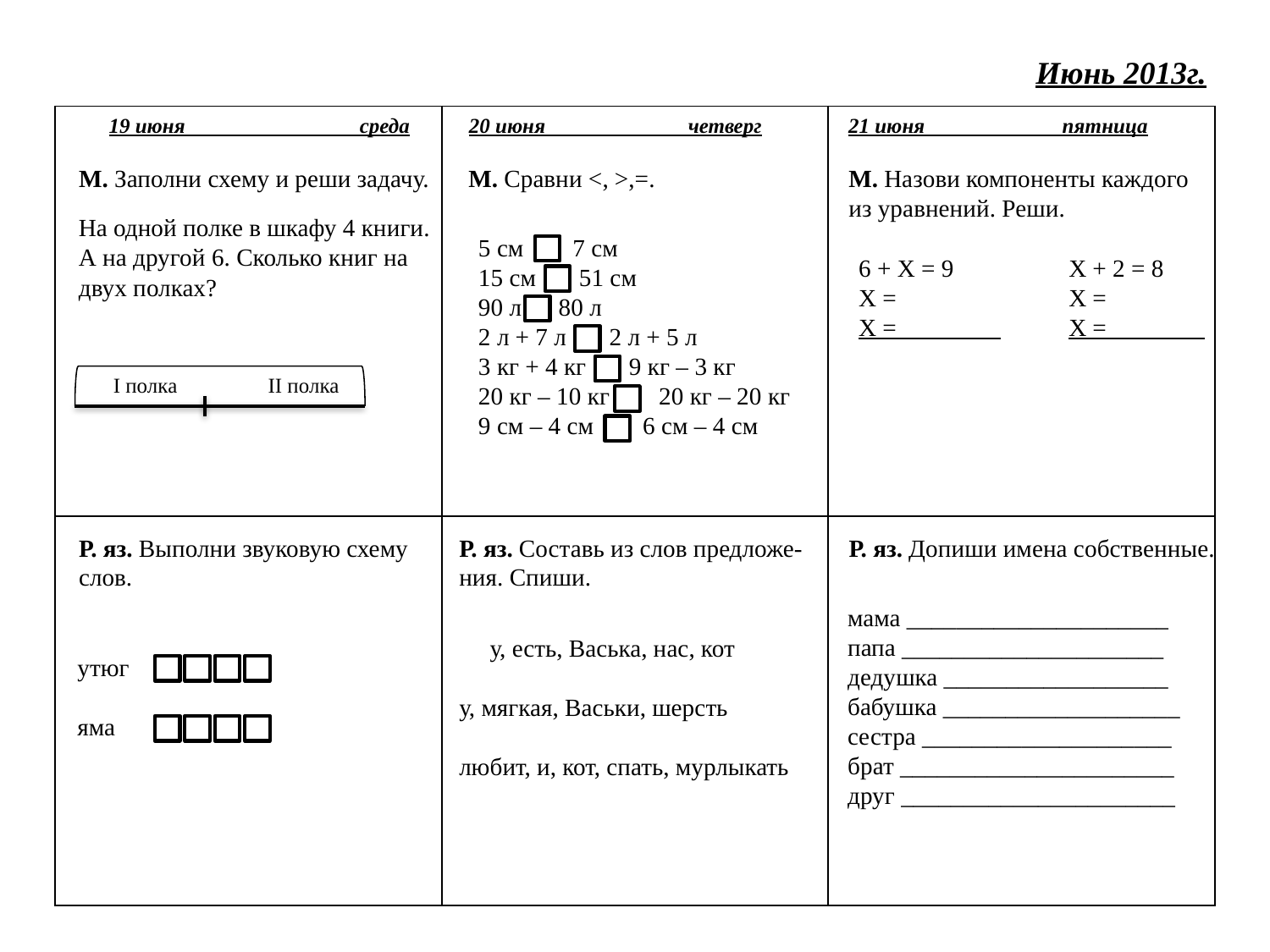

Июнь 2013г.
|  |  |  |
| --- | --- | --- |
|  |  |  |
19 июня                                 среда
20 июня                           четверг
21 июня                          пятница
М. Заполни схему и реши задачу.
М. Сравни <, >,=.
М. Назови компоненты каждого
из уравнений. Реши.
На одной полке в шкафу 4 книги.
А на другой 6. Сколько книг на
двух полках?
5 см        7 см
15 см       51 см
90 л      80 л
2 л + 7 л       2 л + 5 л
3 кг + 4 кг       9 кг – 3 кг
20 кг – 10 кг        20 кг – 20 кг
9 см – 4 см        6 см – 4 см

6 + Х = 9
Х =
Х =

Х + 2 = 8
Х =
Х =

 I полка
II полка

Р. яз. Выполни звуковую схему
слов.
Р. яз. Составь из слов предложе-
ния. Спиши.
Р. яз. Допиши имена собственные.
мама _____________________
папа _____________________
дедушка __________________
бабушка ___________________
сестра ____________________
брат ______________________
друг ______________________
     у, есть, Васька, нас, кот

у, мягкая, Васьки, шерсть

любит, и, кот, спать, мурлыкать
утюг

яма